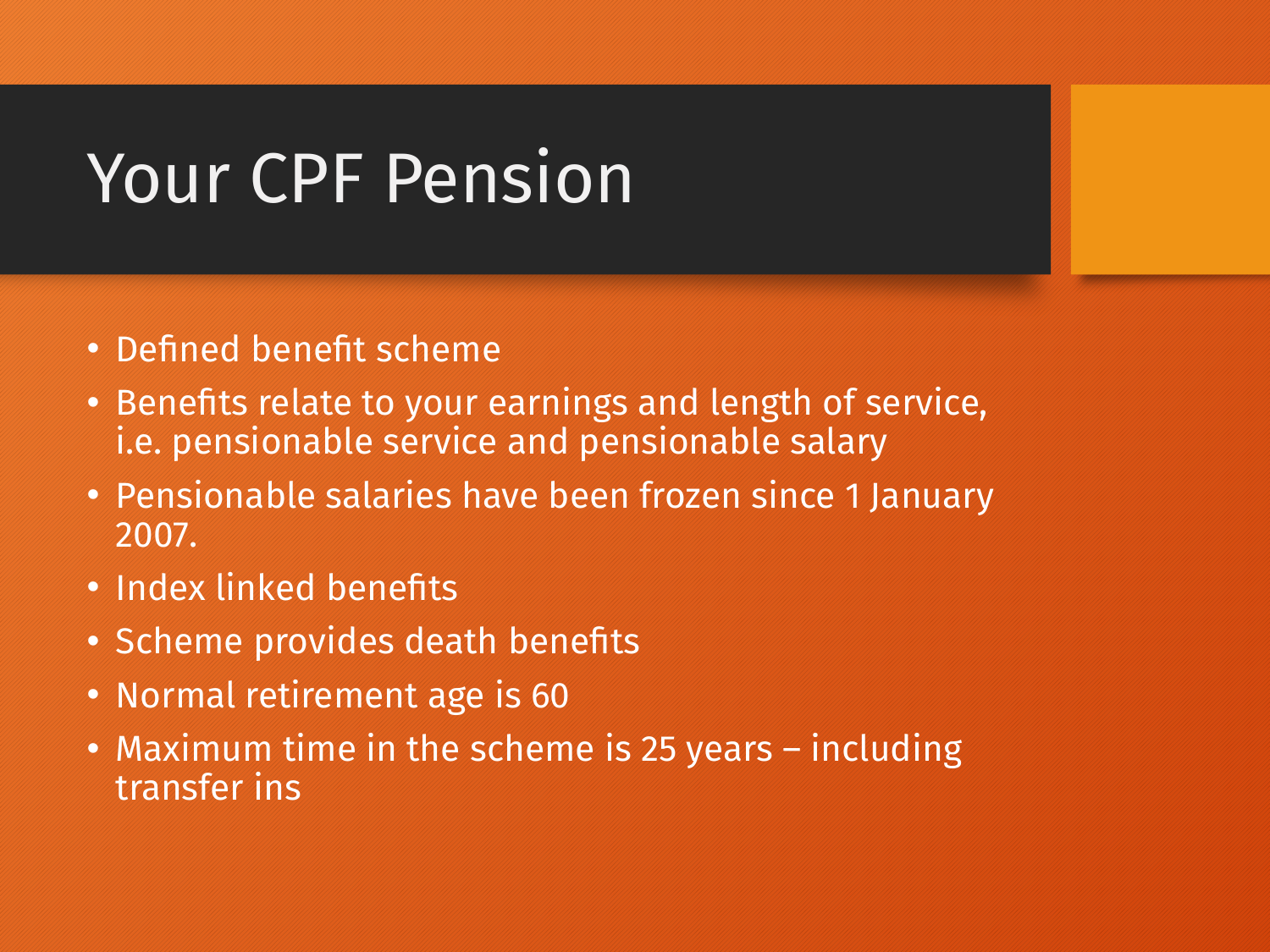

# Your CPF Pension
Defined benefit scheme
Benefits relate to your earnings and length of service, i.e. pensionable service and pensionable salary
Pensionable salaries have been frozen since 1 January 2007.
Index linked benefits
Scheme provides death benefits
Normal retirement age is 60
Maximum time in the scheme is 25 years – including transfer ins